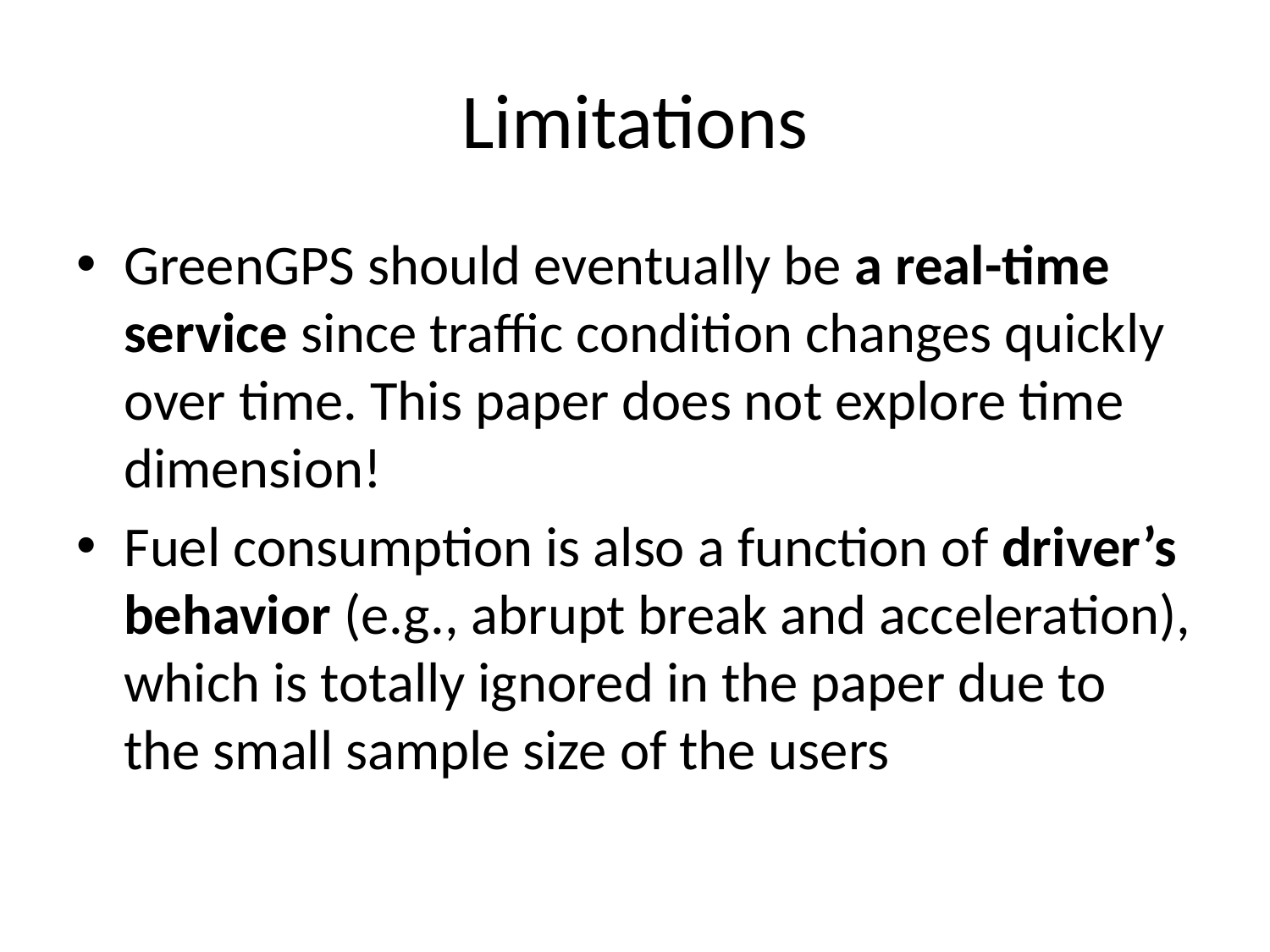

# Limitations
GreenGPS should eventually be a real-time service since traffic condition changes quickly over time. This paper does not explore time dimension!
Fuel consumption is also a function of driver’s behavior (e.g., abrupt break and acceleration), which is totally ignored in the paper due to the small sample size of the users